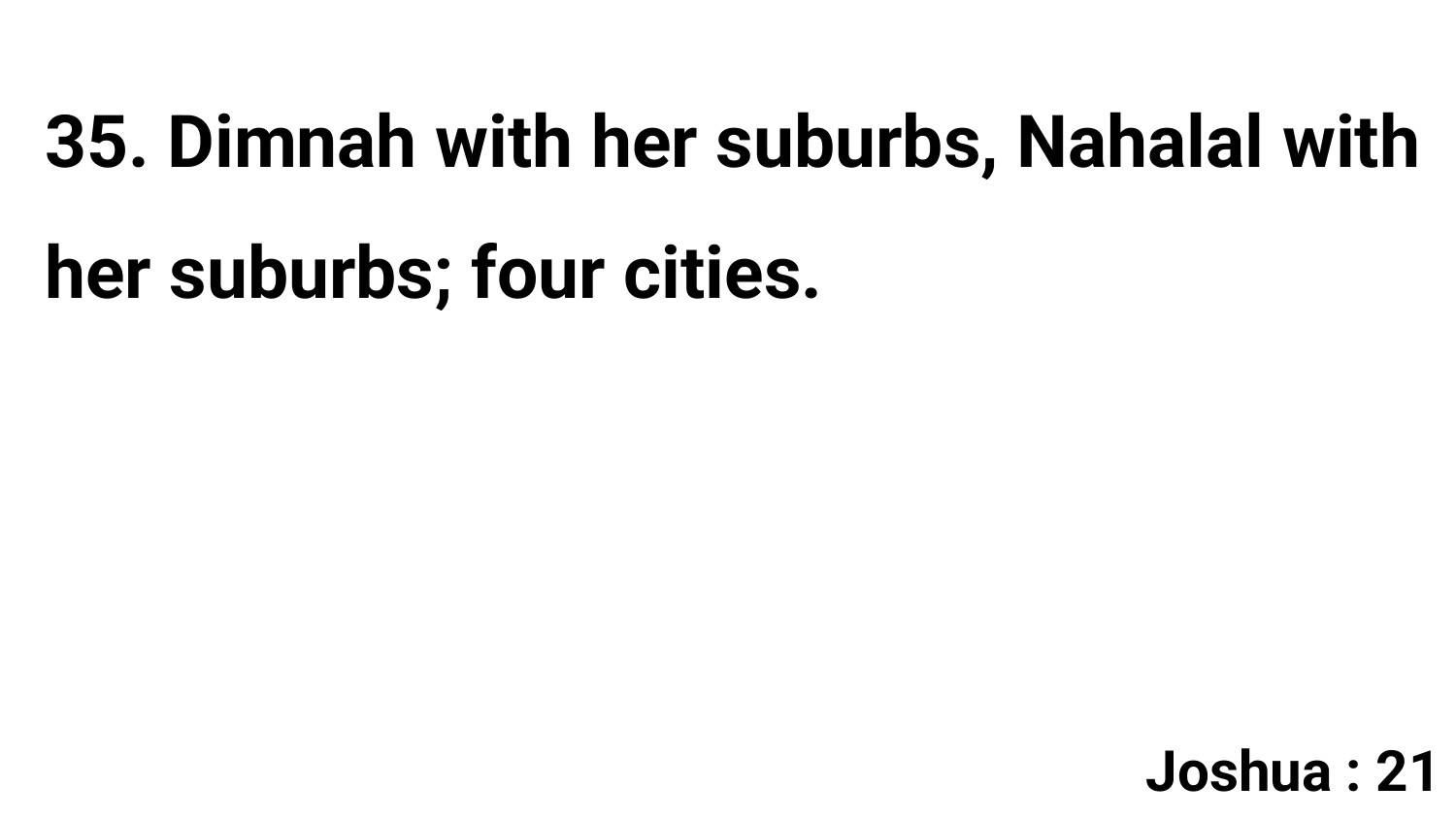

35. Dimnah with her suburbs, Nahalal with her suburbs; four cities.
Joshua : 21